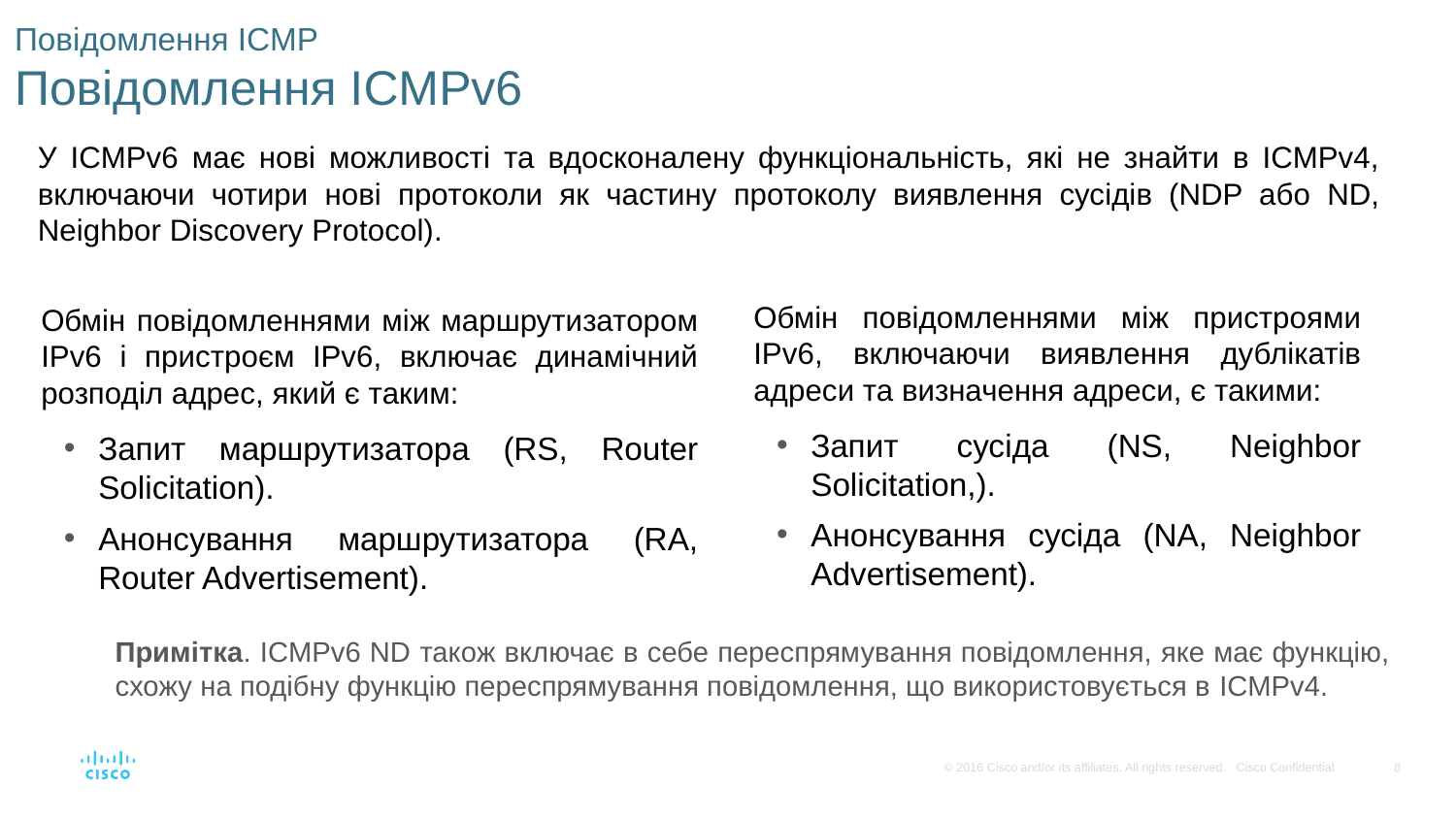

# Повідомлення ICMP Повідомлення ICMPv6
У ICMPv6 має нові можливості та вдосконалену функціональність, які не знайти в ICMPv4, включаючи чотири нові протоколи як частину протоколу виявлення сусідів (NDP або ND, Neighbor Discovery Protocol).

Обмін повідомленнями між пристроями IPv6, включаючи виявлення дублікатів адреси та визначення адреси, є такими:
Запит сусіда (NS, Neighbor Solicitation,).
Анонсування сусіда (NA, Neighbor Advertisement).

Обмін повідомленнями між маршрутизатором IPv6 і пристроєм IPv6, включає динамічний розподіл адрес, який є таким:
Запит маршрутизатора (RS, Router Solicitation).
Анонсування маршрутизатора (RA, Router Advertisement).

Примітка. ICMPv6 ND також включає в себе переспрямування повідомлення, яке має функцію, схожу на подібну функцію переспрямування повідомлення, що використовується в ICMPv4.